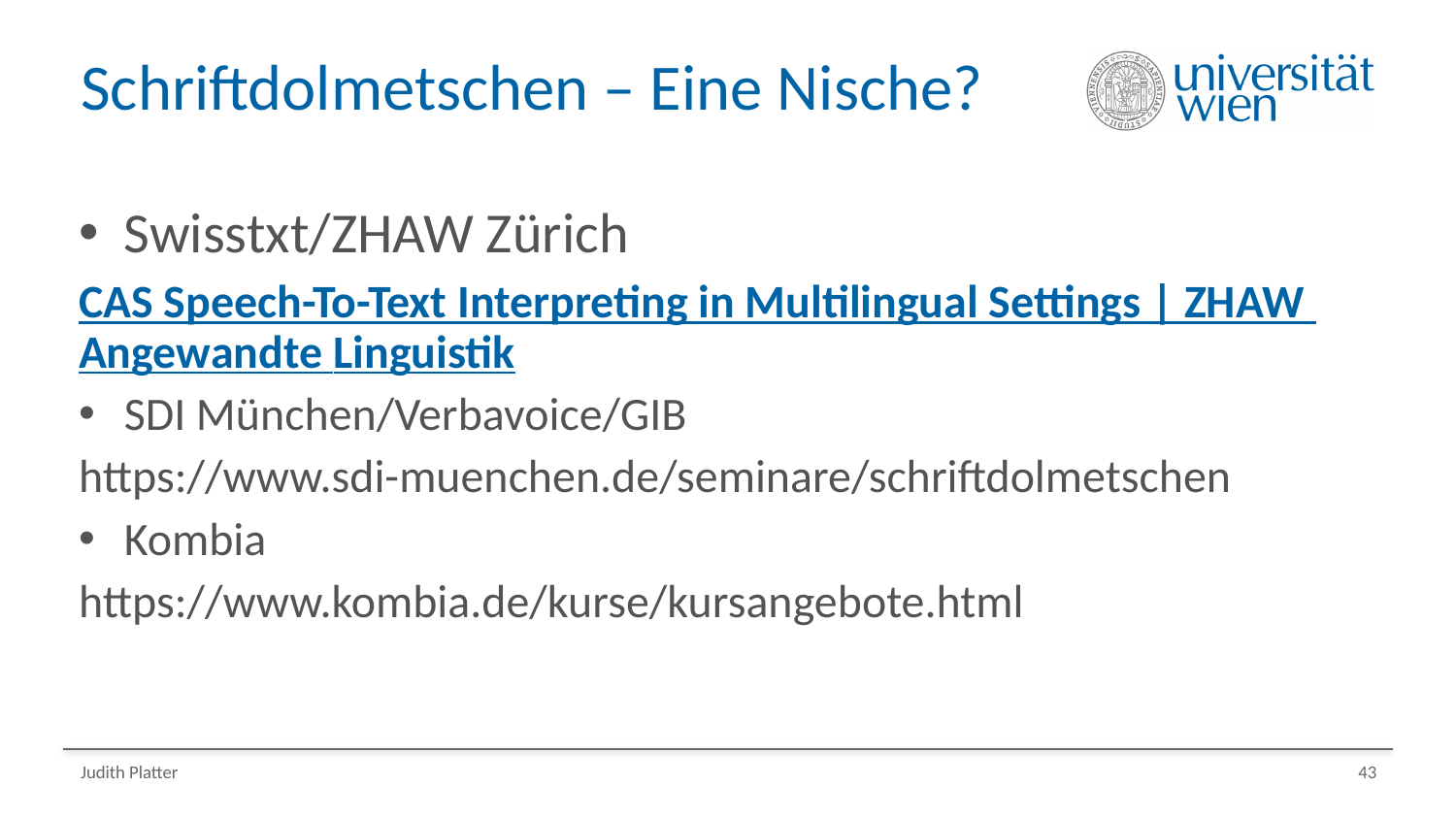

# Schriftdolmetschen – Eine Nische?
Swisstxt/ZHAW Zürich
CAS Speech-To-Text Interpreting in Multilingual Settings | ZHAW Angewandte Linguistik
SDI München/Verbavoice/GIB
https://www.sdi-muenchen.de/seminare/schriftdolmetschen
Kombia
https://www.kombia.de/kurse/kursangebote.html

Judith Platter
43